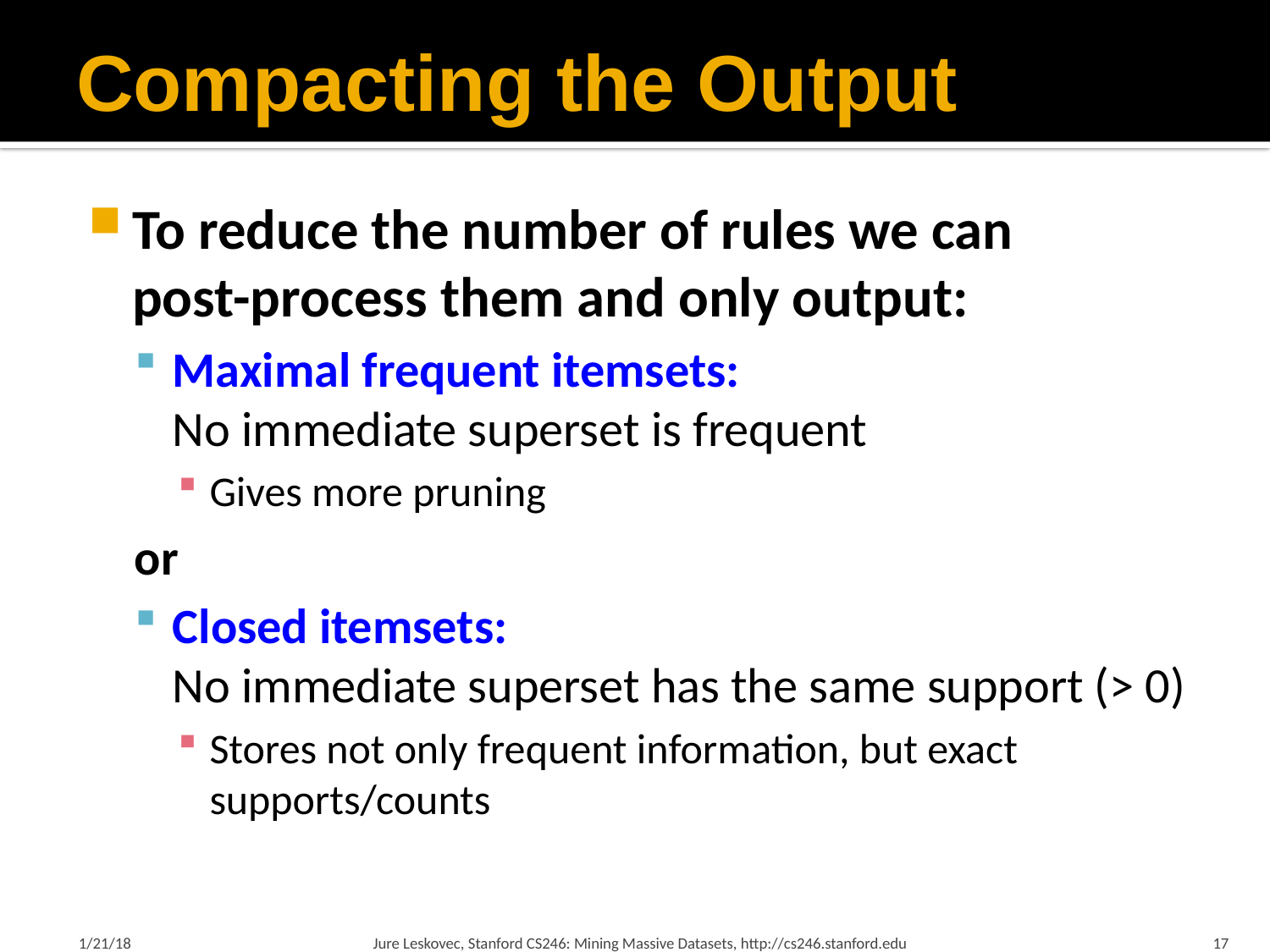

# Compacting the Output
To reduce the number of rules we can
post-process them and only output:
Maximal frequent itemsets:
No immediate superset is frequent
Gives more pruning
or
Closed itemsets:
No immediate superset has the same support (> 0)
Stores not only frequent information, but exact supports/counts
1/21/18
Jure Leskovec, Stanford CS246: Mining Massive Datasets, http://cs246.stanford.edu
17